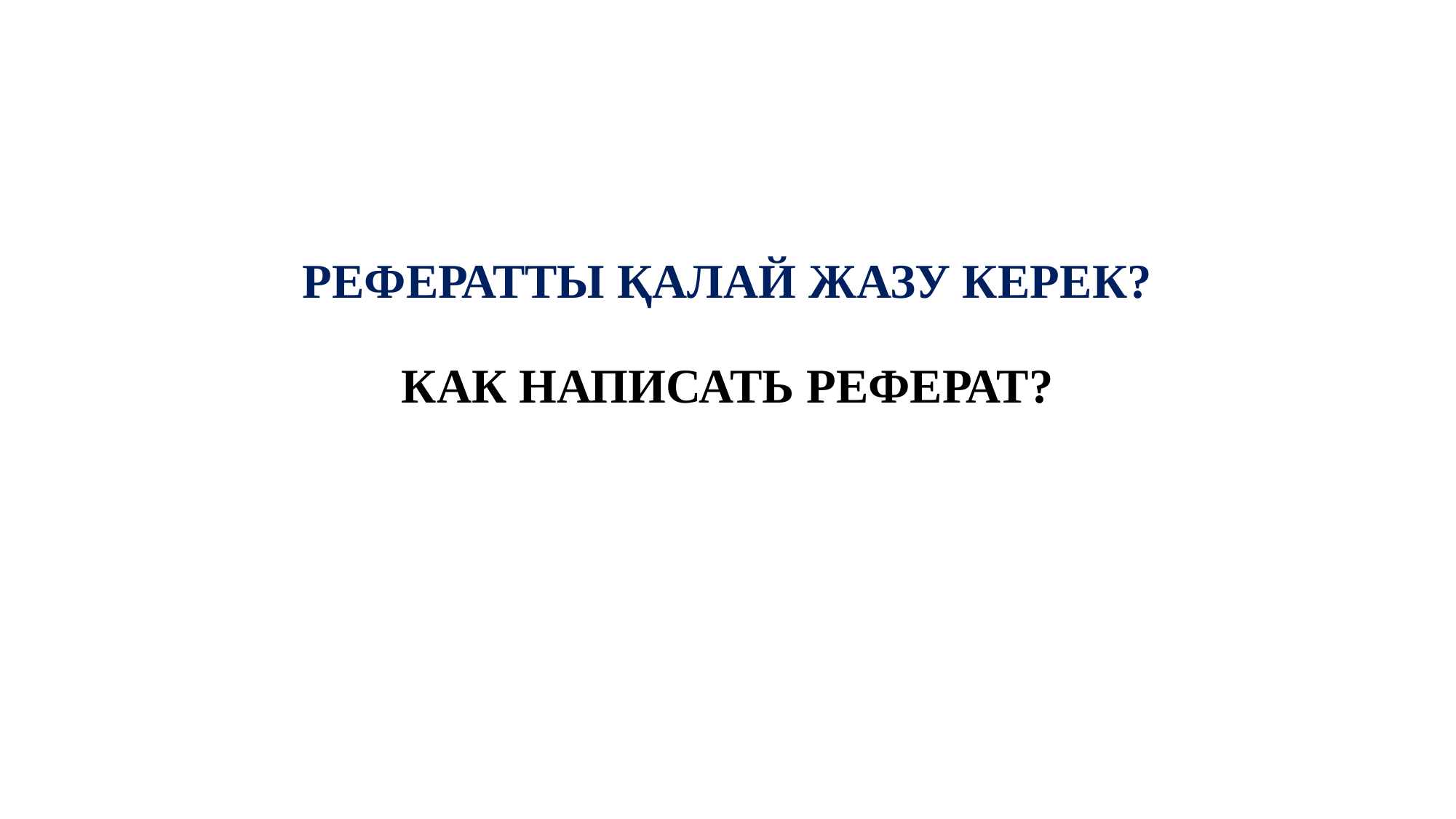

# РЕФЕРАТТЫ ҚАЛАЙ ЖАЗУ КЕРЕК? КАК НАПИСАТЬ РЕФЕРАТ?